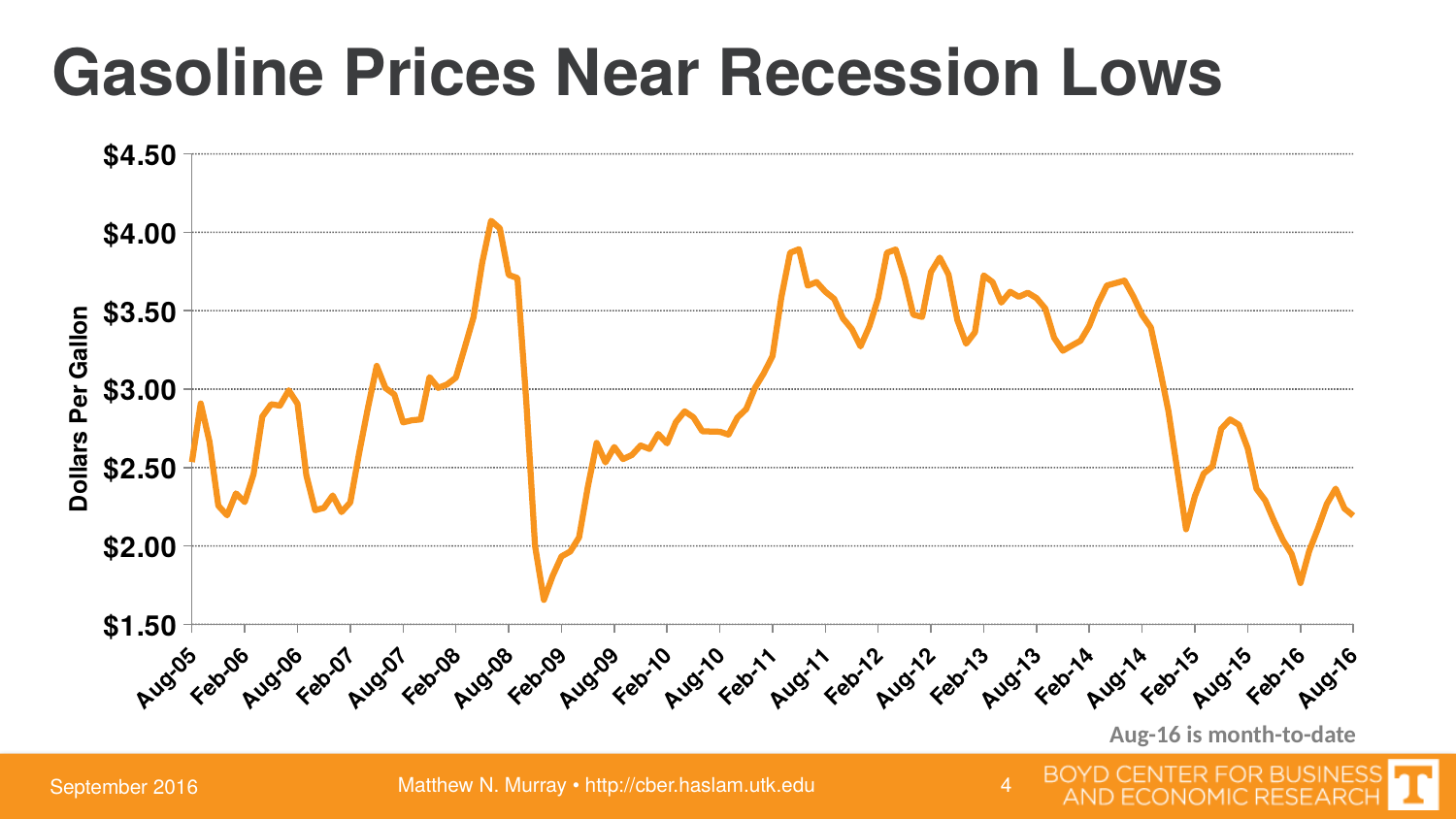

# Gasoline Prices Near Recession Lows

### Chart

| Category | Column1 |
|---|---|
| 38353 | 1.844 |
| 38384 | 1.91 |
| 38412 | 2.1068 |
| 38443 | 2.247 |
| 38473 | 2.14275 |
| 38504 | 2.1696 |
| 38534 | 2.30625 |
| 38565 | 2.535 |
| 38596 | 2.9082 |
| 38626 | 2.664 |
| 38657 | 2.25675 |
| 38687 | 2.1956 |
| 38718 | 2.335 |
| 38749 | 2.28 |
| 38777 | 2.4574 |
| 38808 | 2.82475 |
| 38838 | 2.90375 |
| 38869 | 2.8944 |
| 38899 | 2.99225 |
| 38930 | 2.9068 |
| 38961 | 2.45075 |
| 38991 | 2.22825 |
| 39022 | 2.2428 |
| 39052 | 2.322 |
| 39083 | 2.21625 |
| 39114 | 2.27775 |
| 39142 | 2.5916 |
| 39173 | 2.8795 |
| 39203 | 3.1482 |
| 39234 | 3.0065 |
| 39264 | 2.966 |
| 39295 | 2.7878 |
| 39326 | 2.80125 |
| 39356 | 2.80675 |
| 39387 | 3.0762 |
| 39417 | 3.00775 |
| 39448 | 3.0298 |
| 39479 | 3.0735 |
| 39508 | 3.2645 |
| 39539 | 3.458 |
| 39569 | 3.8078 |
| 39600 | 4.07374999999999 |
| 39630 | 4.0252 |
| 39661 | 3.7285 |
| 39692 | 3.70825 |
| 39722 | 2.921 |
| 39753 | 1.99975 |
| 39783 | 1.656 |
| 39814 | 1.809 |
| 39845 | 1.93325 |
| 39873 | 1.96475 |
| 39904 | 2.0548 |
| 39934 | 2.377 |
| 39965 | 2.65725 |
| 39995 | 2.5326 |
| 40026 | 2.63125 |
| 40057 | 2.554 |
| 40087 | 2.5798 |
| 40118 | 2.64075 |
| 40148 | 2.6188 |
| 40179 | 2.714 |
| 40210 | 2.65425 |
| 40238 | 2.789 |
| 40269 | 2.8582 |
| 40299 | 2.82075 |
| 40330 | 2.7315 |
| 40360 | 2.73 |
| 40391 | 2.7285 |
| 40422 | 2.7104 |
| 40452 | 2.819 |
| 40483 | 2.87225 |
| 40513 | 3.0084 |
| 40544 | 3.101 |
| 40575 | 3.211 |
| 40603 | 3.5858 |
| 40634 | 3.86925 |
| 40664 | 3.892 |
| 40695 | 3.6598 |
| 40725 | 3.68325 |
| 40756 | 3.6215 |
| 40787 | 3.5756 |
| 40817 | 3.45175 |
| 40848 | 3.38375 |
| 40878 | 3.2724 |
| 40909 | 3.40025 |
| 40940 | 3.57925 |
| 40969 | 3.8696 |
| 41000 | 3.89025 |
| 41030 | 3.7084 |
| 41061 | 3.4745 |
| 41091 | 3.46 |
| 41122 | 3.7458 |
| 41153 | 3.83875 |
| 41183 | 3.731 |
| 41214 | 3.4402 |
| 41244 | 3.2895 |
| 41275 | 3.3624 |
| 41306 | 3.72525 |
| 41334 | 3.68275 |
| 41365 | 3.5515 |
| 41395 | 3.621 |
| 41426 | 3.5885 |
| 41456 | 3.61475 |
| 41487 | 3.5806 |
| 41518 | 3.5135 |
| 41548 | 3.328 |
| 41579 | 3.2445 |
| 41609 | 3.2775 |
| 41640 | 3.3084 |
| 41671 | 3.403 |
| 41699 | 3.54675 |
| 41730 | 3.66075 |
| 41760 | 3.6762 |
| 41791 | 3.692 |
| 41821 | 3.592 |
| 41852 | 3.4725 |
| 41883 | 3.393 |
| 41913 | 3.135 |
| 41944 | 2.8585 |
| 41974 | 2.48375 |
| 42005 | 2.1062 |
| 42036 | 2.3175 |
| 42064 | 2.46125 |
| 42095 | 2.508 |
| 42125 | 2.74725 |
| 42156 | 2.807 |
| 42186 | 2.7726 |
| 42217 | 2.623 |
| 42248 | 2.3652499999999996 |
| 42278 | 2.29 |
| 42309 | 2.158 |
| 42339 | 2.0374999999999996 |
| 42370 | 1.9485 |
| 42401 | 1.7636 |
| 42430 | 1.96875 |
| 42461 | 2.11275 |
| 42491 | 2.2682 |
| 42522 | 2.3655 |
| 42552 | 2.239 |
| 42583 | 2.193 |
Aug-16 is month-to-date
September 2016
Matthew N. Murray • http://cber.haslam.utk.edu
4